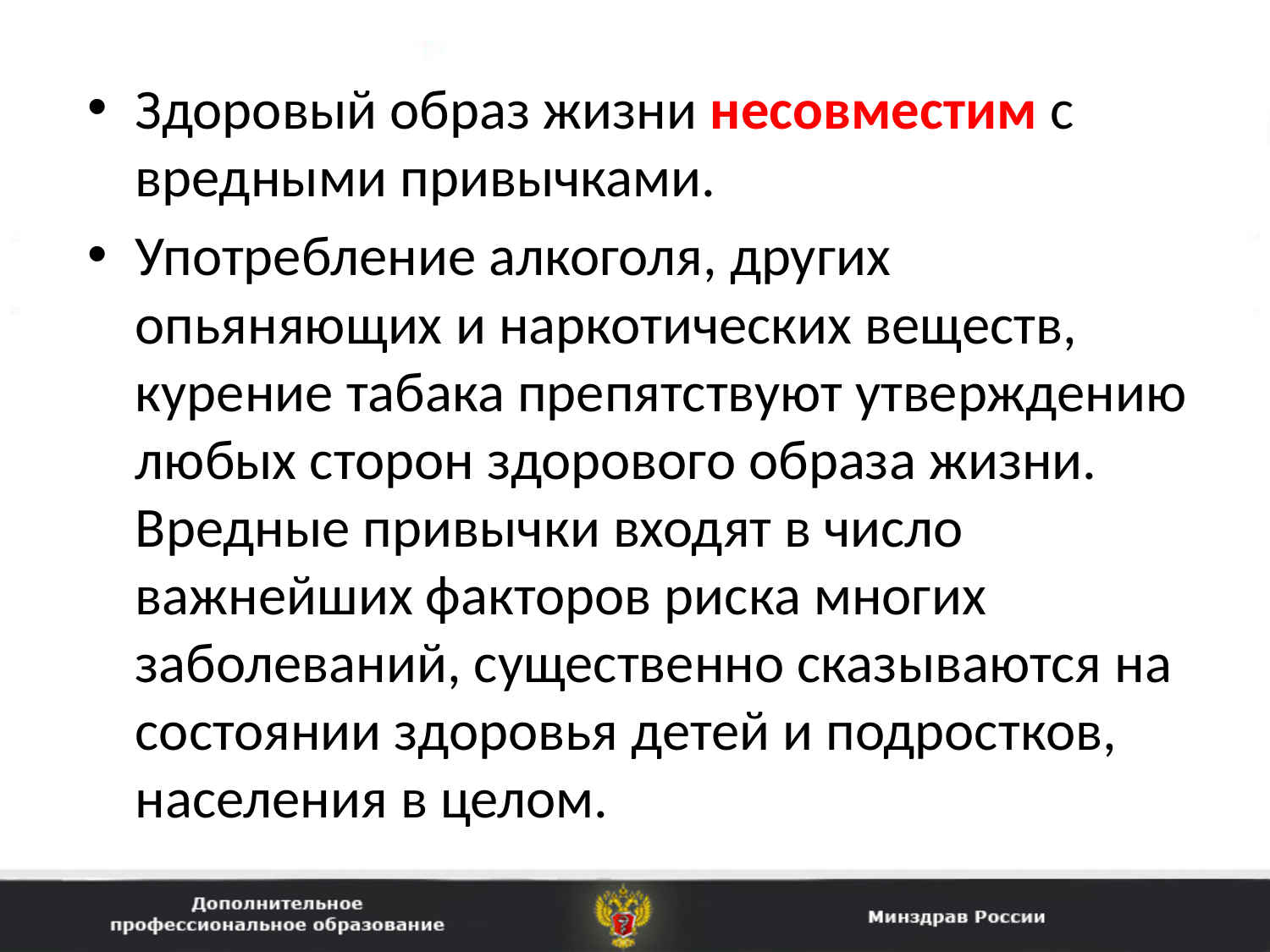

Здоровый образ жизни несовместим с вредными привычками.
Употребление алкоголя, других опьяняющих и наркотических веществ, курение табака препятствуют утверждению любых сторон здорового образа жизни. Вредные привычки входят в число важнейших факторов риска многих заболеваний, существенно сказываются на состоянии здоровья детей и подростков, населения в целом.